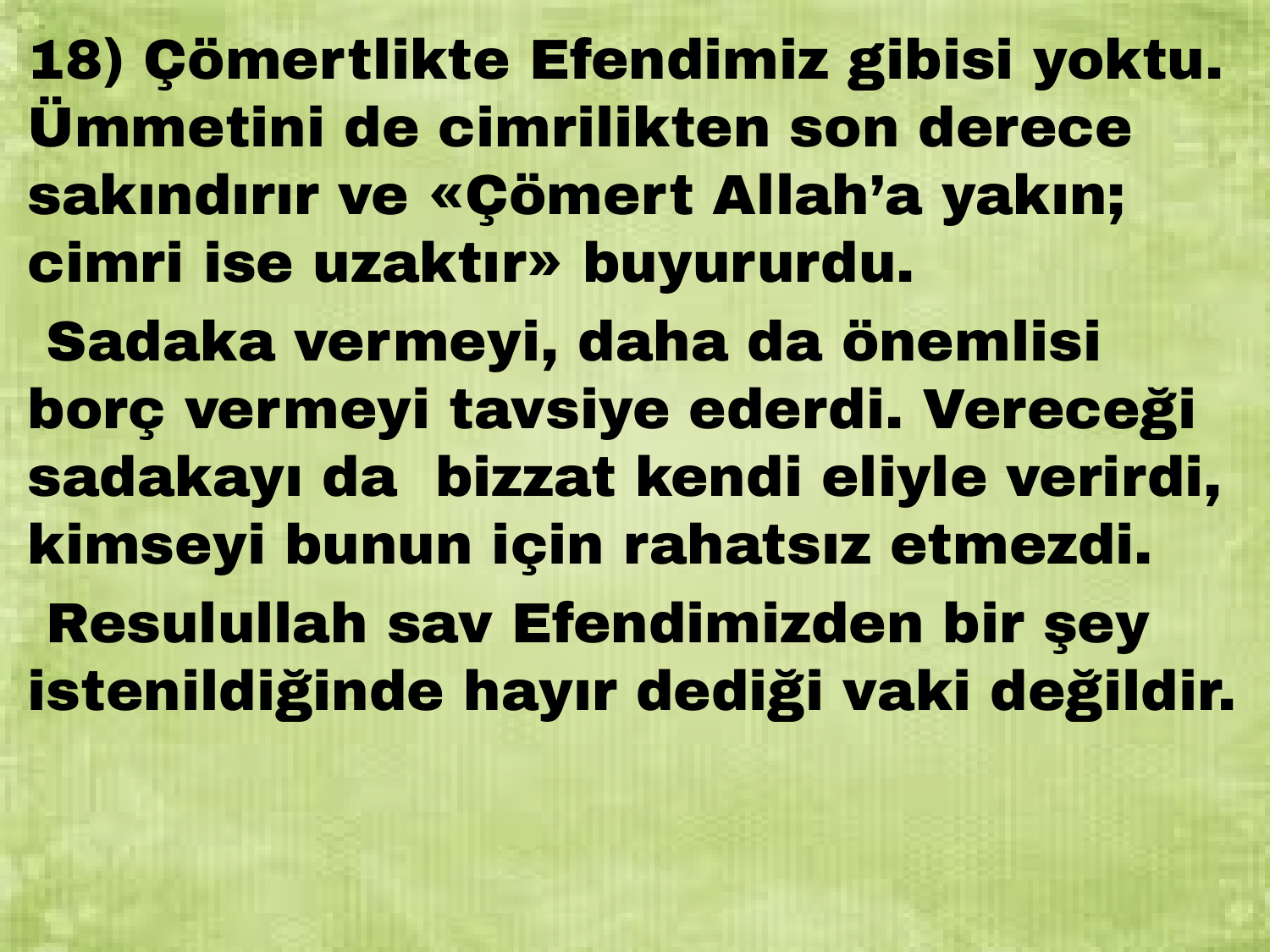

18) Çömertlikte Efendimiz gibisi yoktu. Ümmetini de cimrilikten son derece sakındırır ve «Çömert Allah’a yakın; cimri ise uzaktır» buyururdu.
 Sadaka vermeyi, daha da önemlisi borç vermeyi tavsiye ederdi. Vereceği sadakayı da  bizzat kendi eliyle verirdi, kimseyi bunun için rahatsız etmezdi.
 Resulullah sav Efendimizden bir şey istenildiğinde hayır dediği vaki değildir.